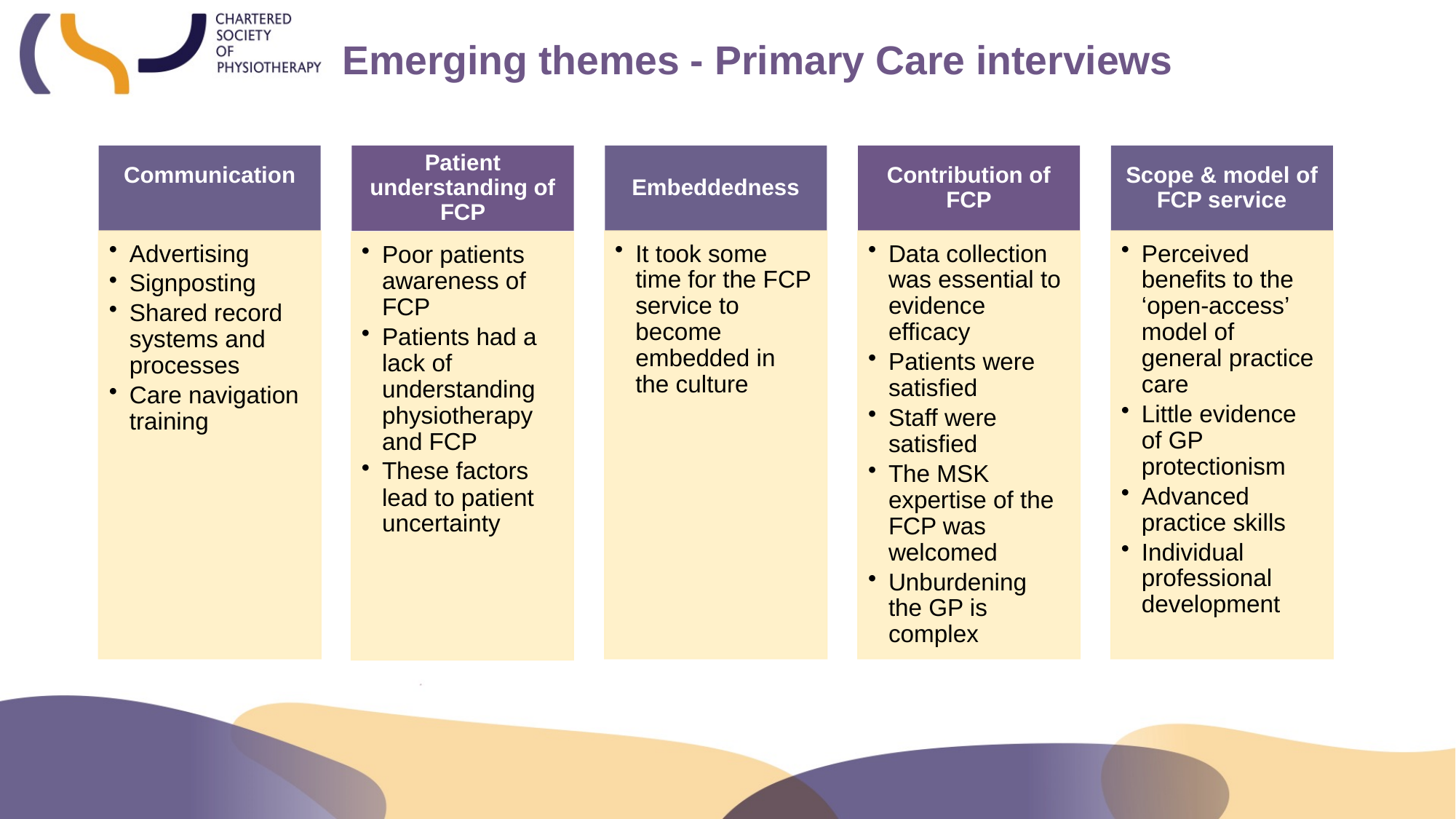

# Emerging themes - Primary Care interviews
Communication
Advertising
Signposting
Shared record systems and processes
Care navigation training
Patient understanding of FCP
Poor patients awareness of FCP
Patients had a lack of understanding physiotherapy and FCP
These factors lead to patient uncertainty
Embeddedness
It took some time for the FCP service to become embedded in the culture
Contribution of FCP
Data collection was essential to evidence efficacy
Patients were satisfied
Staff were satisfied
The MSK expertise of the FCP was welcomed
Unburdening the GP is complex
Scope & model of FCP service
Perceived benefits to the ‘open-access’ model of general practice care
Little evidence of GP protectionism
Advanced practice skills
Individual professional development